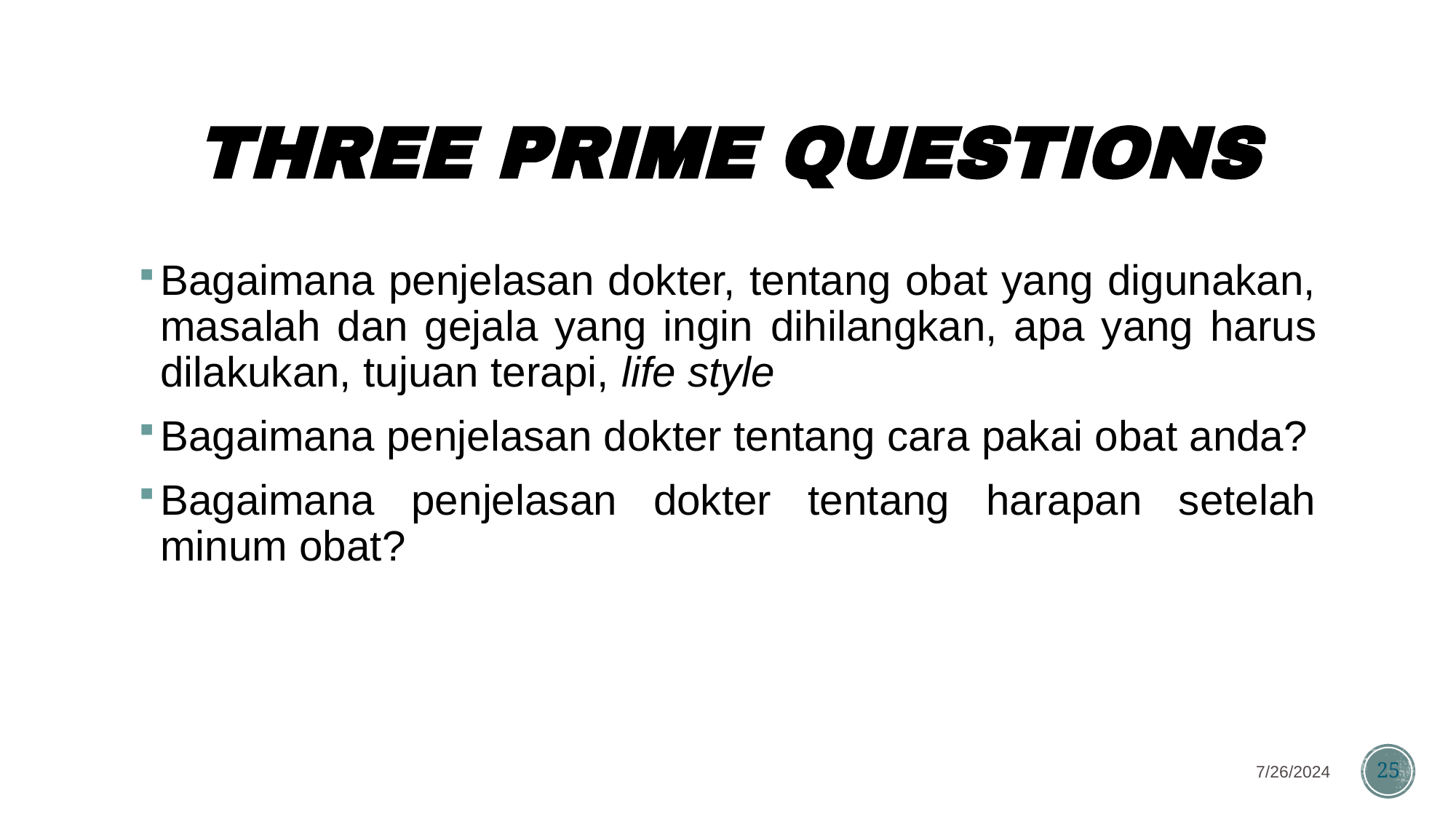

# THREE PRIME QUESTIONS
Bagaimana penjelasan dokter, tentang obat yang digunakan, masalah dan gejala yang ingin dihilangkan, apa yang harus dilakukan, tujuan terapi, life style
Bagaimana penjelasan dokter tentang cara pakai obat anda?
Bagaimana penjelasan dokter tentang harapan setelah minum obat?
7/26/2024
25